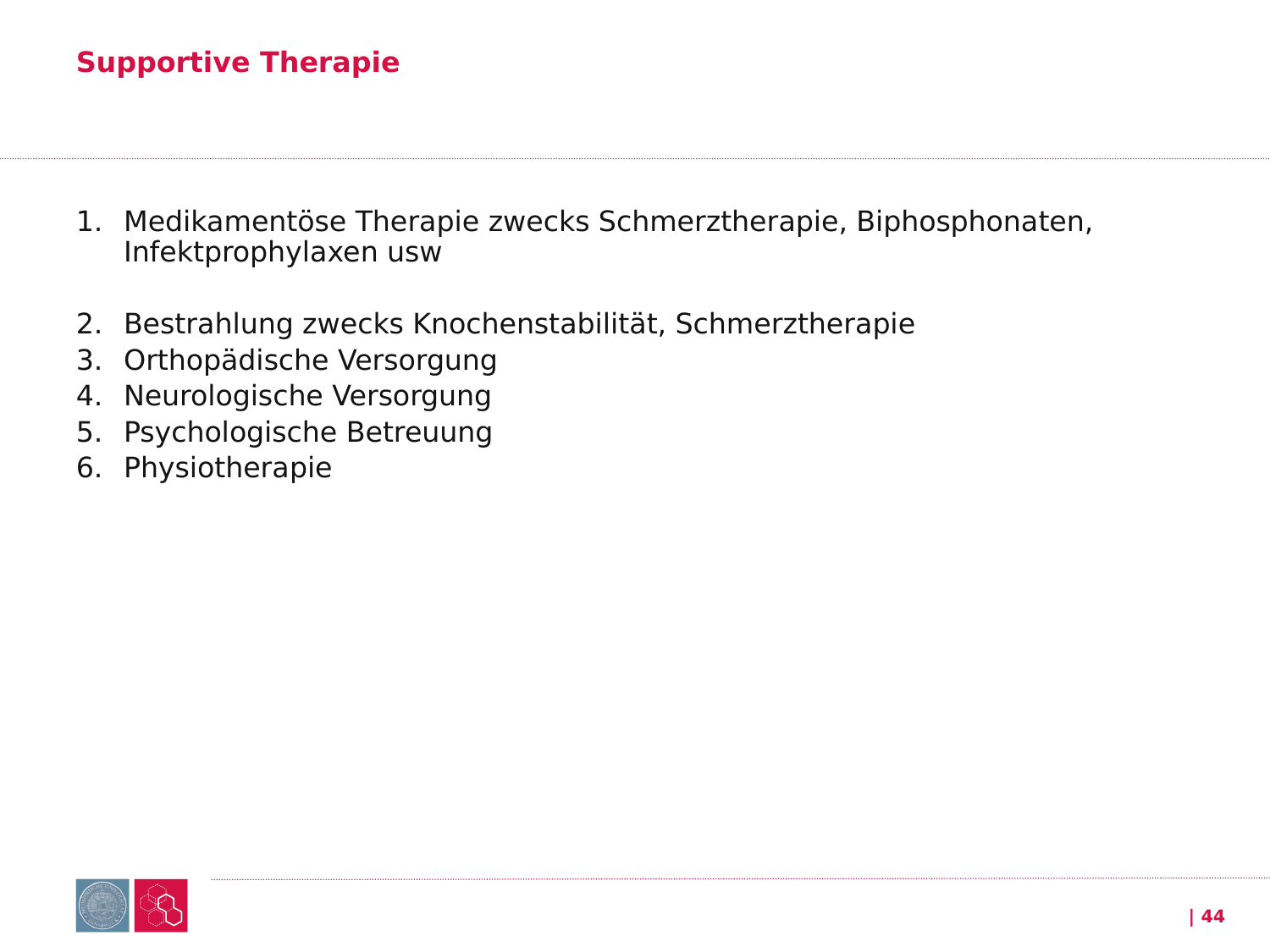

# Supportive Therapie
Medikamentöse Therapie zwecks Schmerztherapie, Biphosphonaten, Infektprophylaxen usw

Bestrahlung zwecks Knochenstabilität, Schmerztherapie
Orthopädische Versorgung
Neurologische Versorgung
Psychologische Betreuung
Physiotherapie

| 44